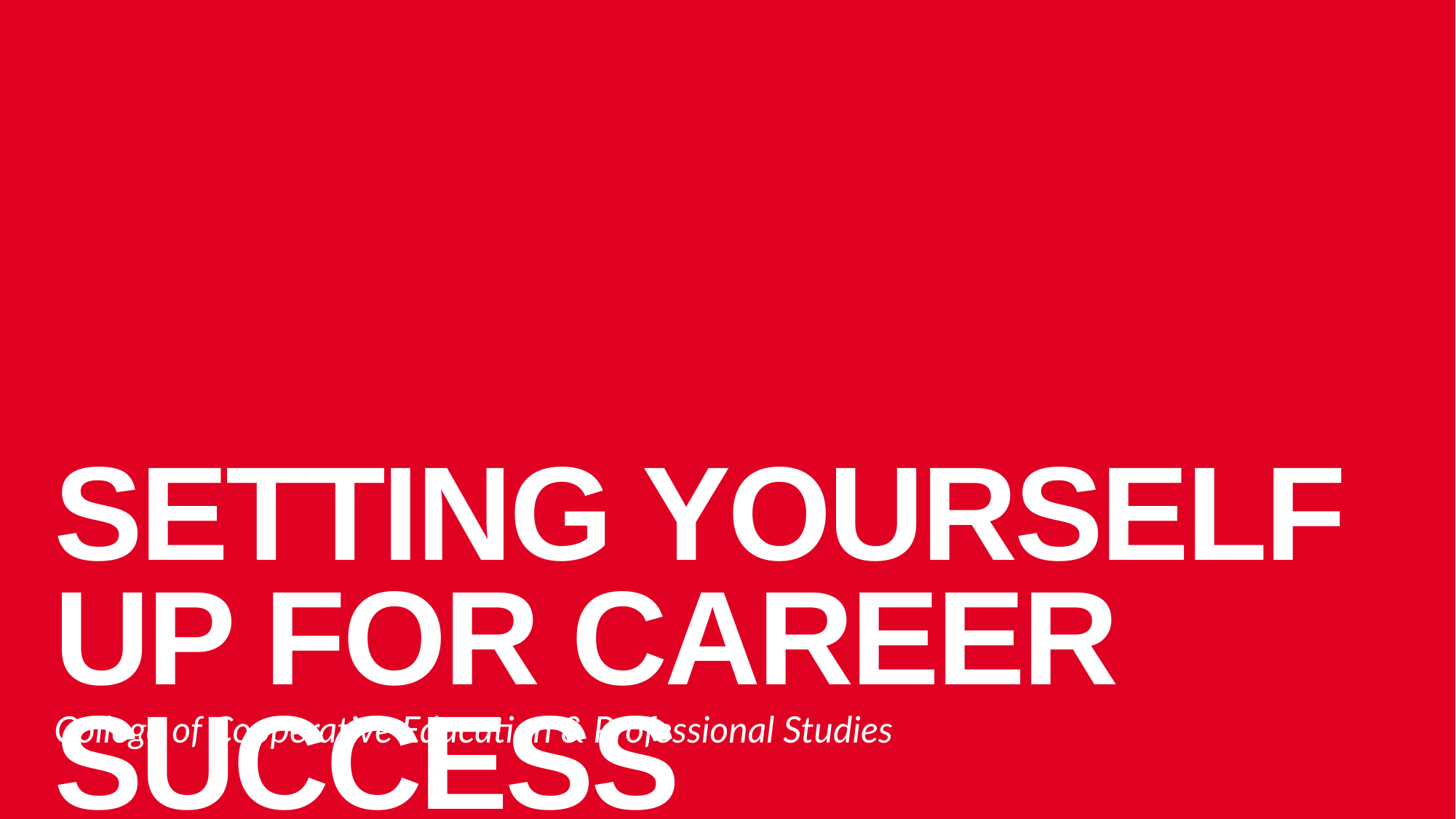

# SETTING YOURSELF UP FOR CAREER SUCCESS
College of Cooperative Education & Professional Studies